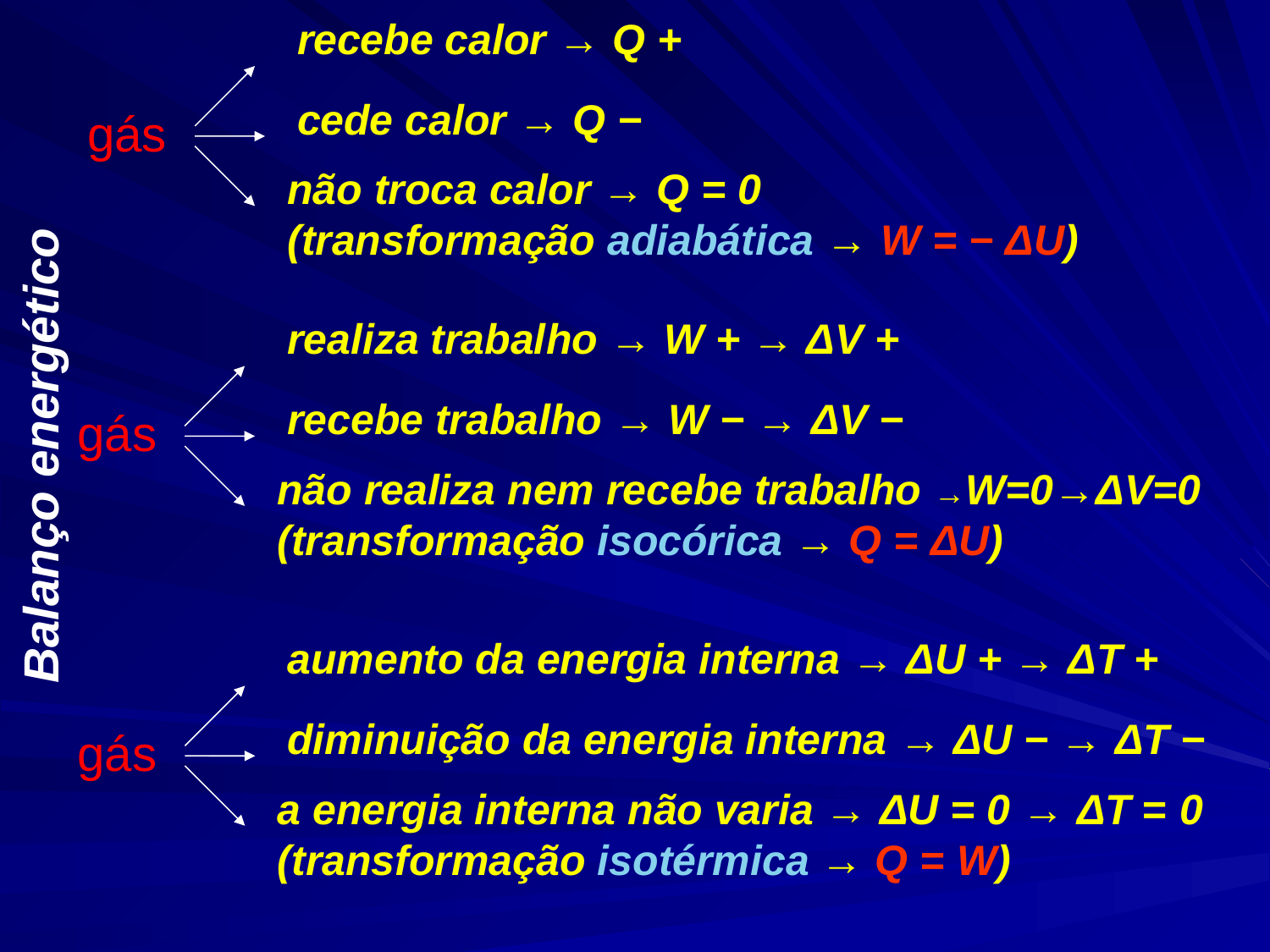

recebe calor → Q +

cede calor → Q −
gás
não troca calor → Q = 0                   (transformação adiabática → W = − ΔU)
realiza trabalho → W + → ΔV +

recebe trabalho → W − → ΔV −

gás
não realiza nem recebe trabalho →W=0→ΔV=0
(transformação isocórica → Q = ΔU)
Balanço energético
aumento da energia interna → ΔU + → ΔT +

diminuição da energia interna → ΔU − → ΔT −

gás
a energia interna não varia → ΔU = 0 → ΔT = 0 (transformação isotérmica → Q = W)